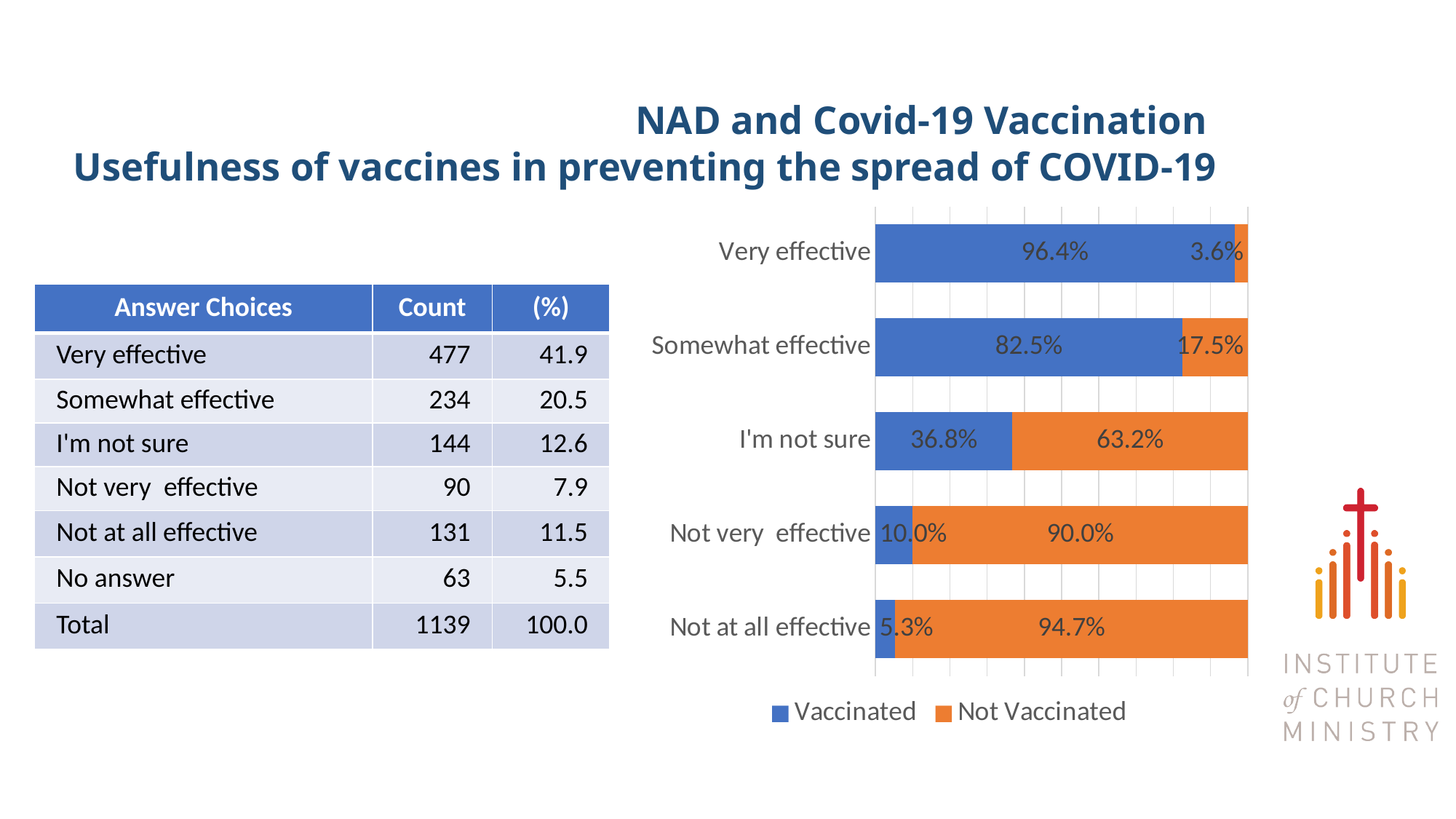

# NAD and Covid-19 Vaccination Usefulness of vaccines in preventing the spread of COVID-19

### Chart

| Category | Vaccinated | Not Vaccinated |
|---|---|---|
| Very effective | 0.9643605870020964 | 0.03563941299790356 |
| Somewhat effective | 0.8247863247863247 | 0.1752136752136752 |
| I'm not sure | 0.3680555555555556 | 0.6319444444444444 |
| Not very  effective | 0.1 | 0.9 |
| Not at all effective | 0.05343511450381679 | 0.9465648854961831 |
| Answer Choices | Count | (%) |
| --- | --- | --- |
| Very effective | 477 | 41.9 |
| Somewhat effective | 234 | 20.5 |
| I'm not sure | 144 | 12.6 |
| Not very  effective | 90 | 7.9 |
| Not at all effective | 131 | 11.5 |
| No answer | 63 | 5.5 |
| Total | 1139 | 100.0 |